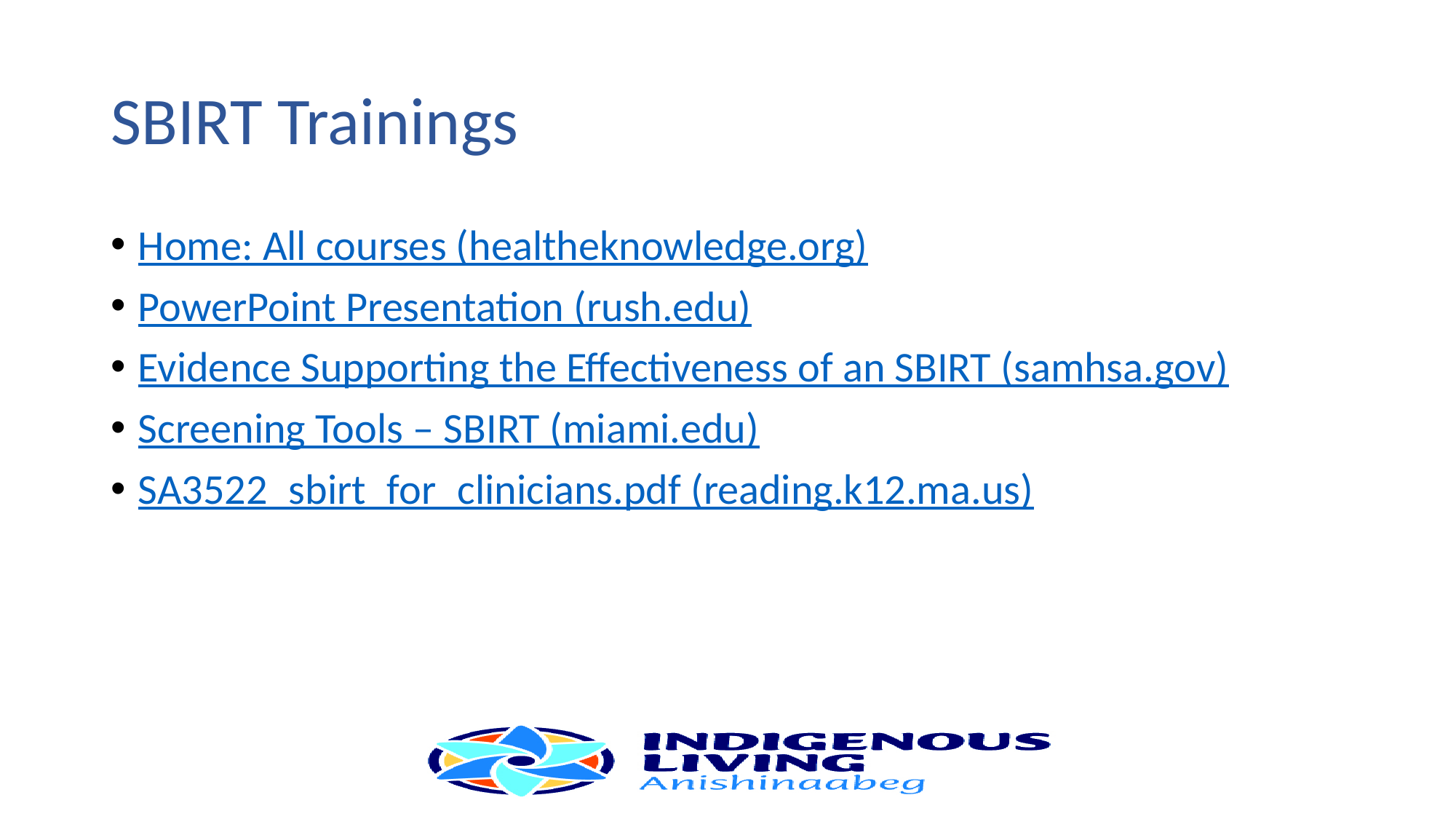

# SBIRT Trainings
Home: All courses (healtheknowledge.org)
PowerPoint Presentation (rush.edu)
Evidence Supporting the Effectiveness of an SBIRT (samhsa.gov)
Screening Tools – SBIRT (miami.edu)
SA3522_sbirt_for_clinicians.pdf (reading.k12.ma.us)